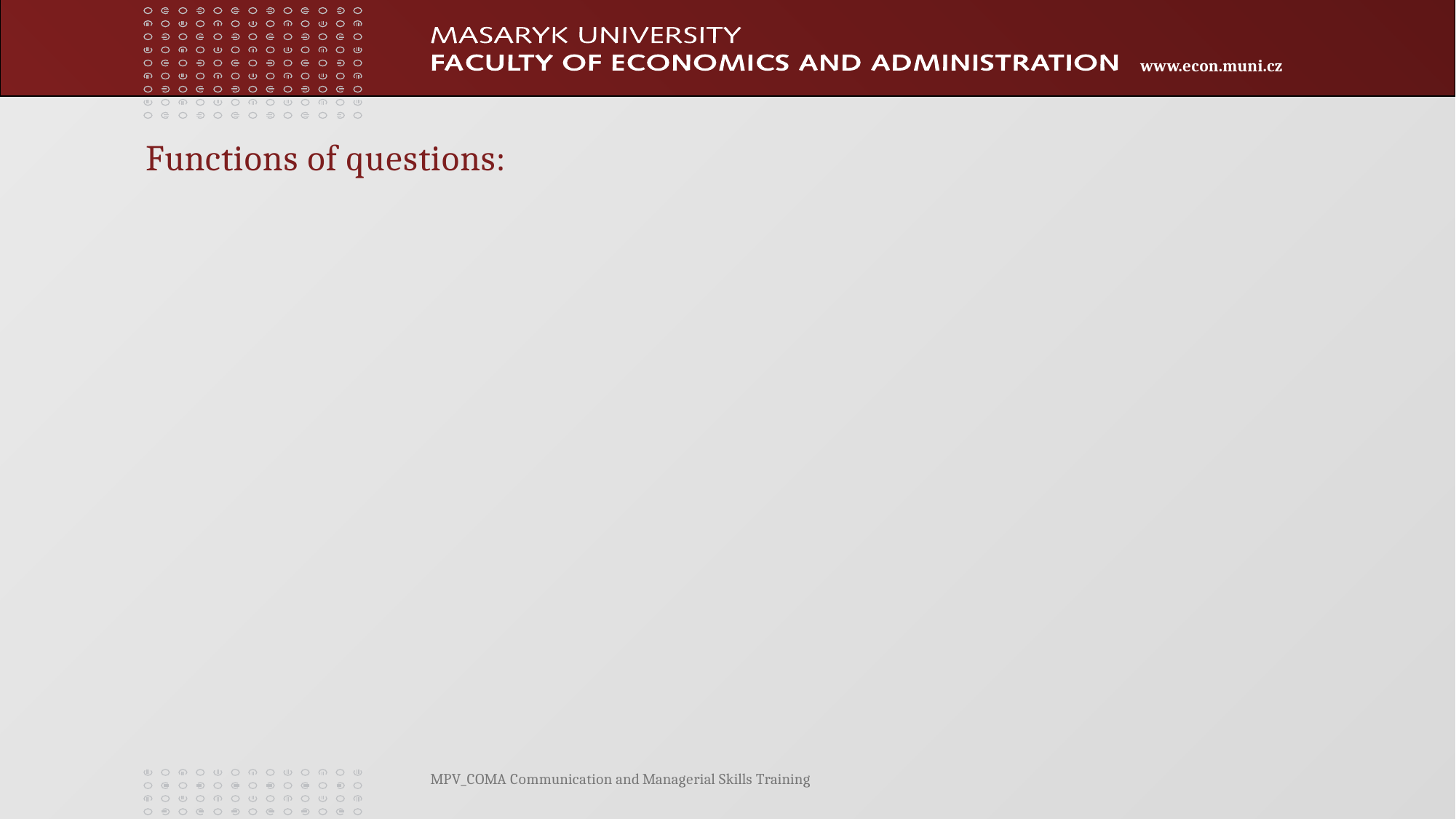

# Functions of questions:

MPV_COMA Communication and Managerial Skills Training